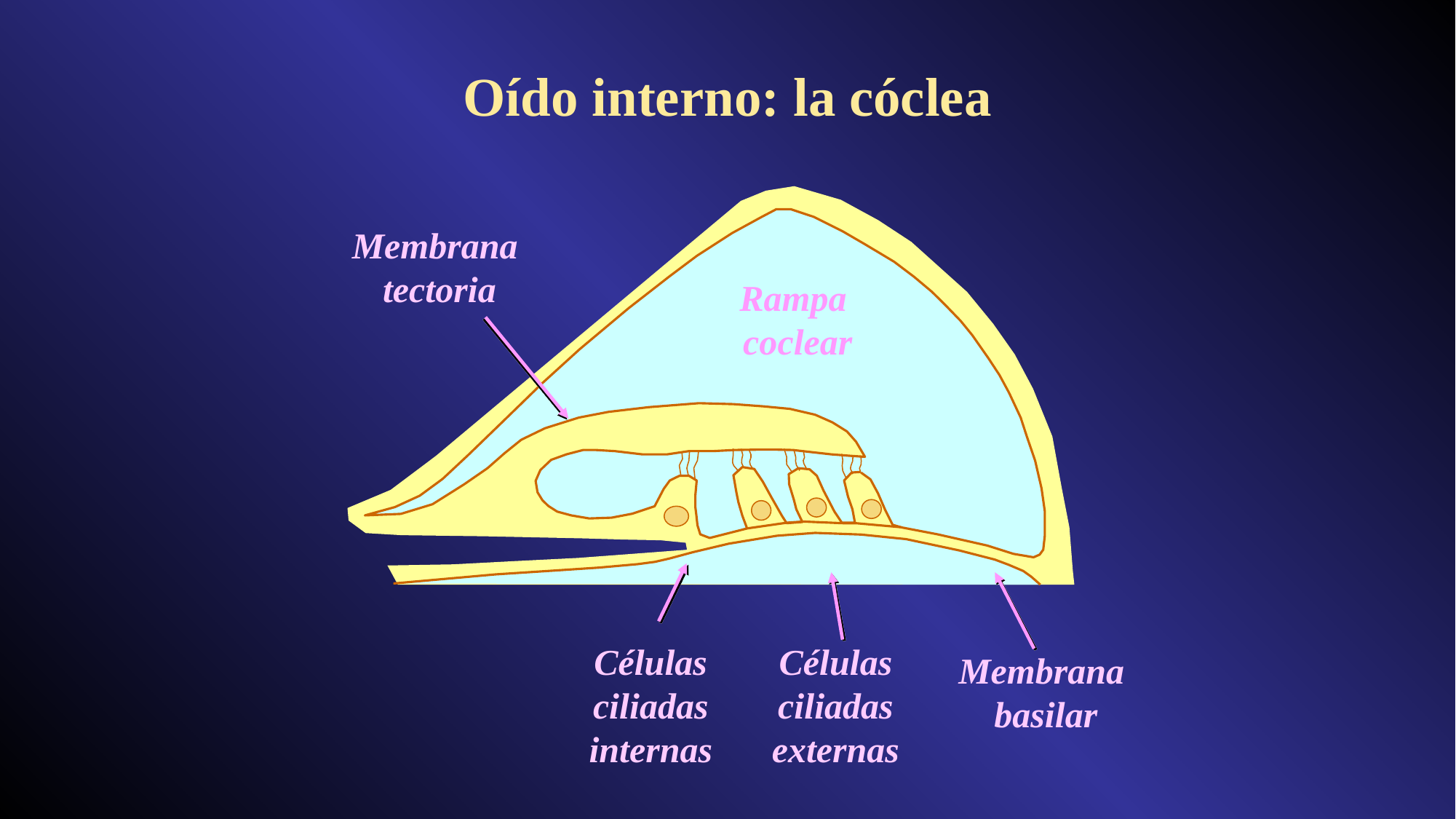

Oído interno: la cóclea

Membrana
tectoria
Rampa
coclear

Células ciliadas
internas
Células ciliadas
externas
Membrana
basilar